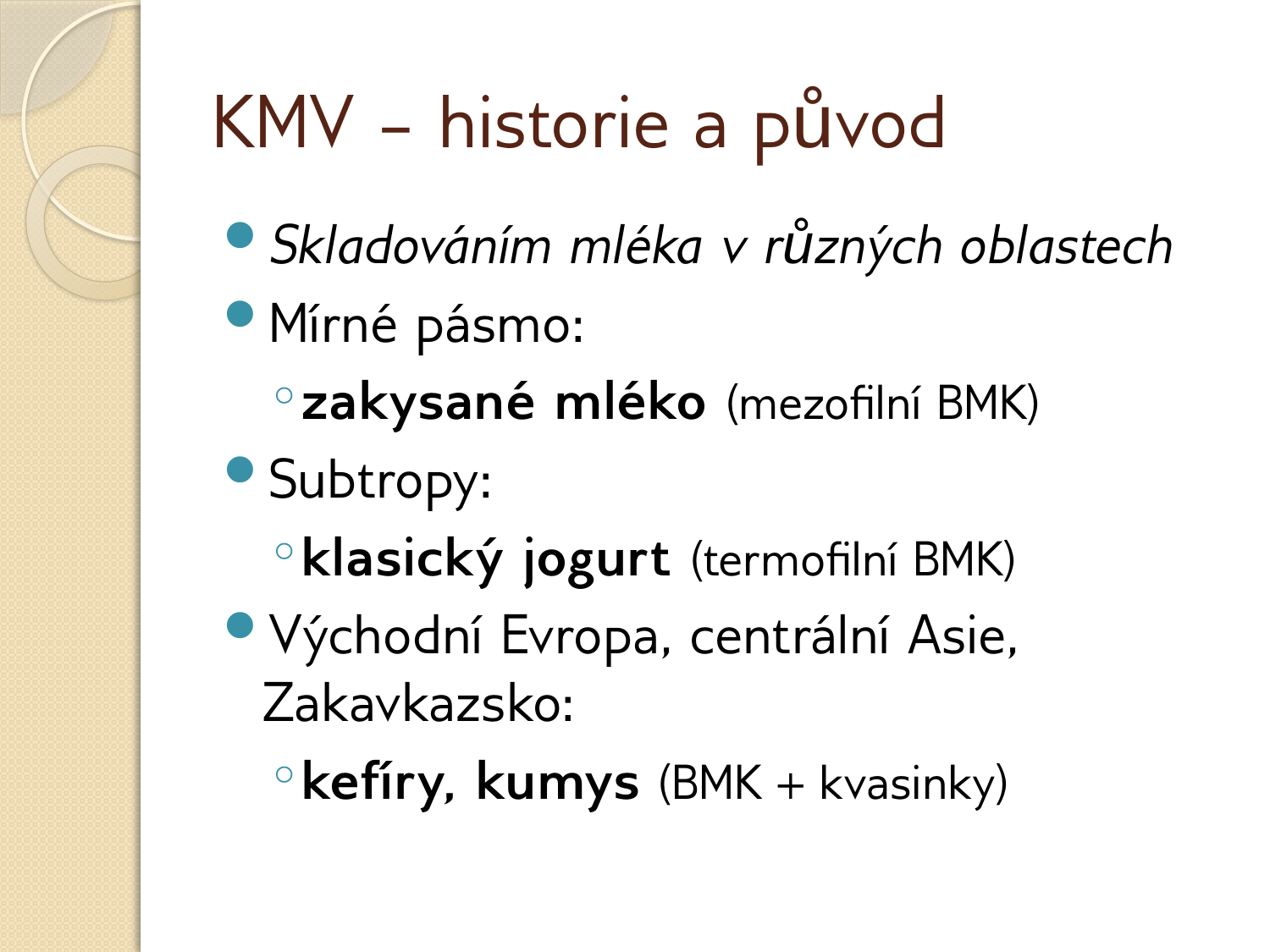

# KMV – historie a původ
Skladováním mléka v různých oblastech
Mírné pásmo:
zakysané mléko (mezofilní BMK)
Subtropy:
klasický jogurt (termofilní BMK)
Východní Evropa, centrální Asie, Zakavkazsko:
kefíry, kumys (BMK + kvasinky)